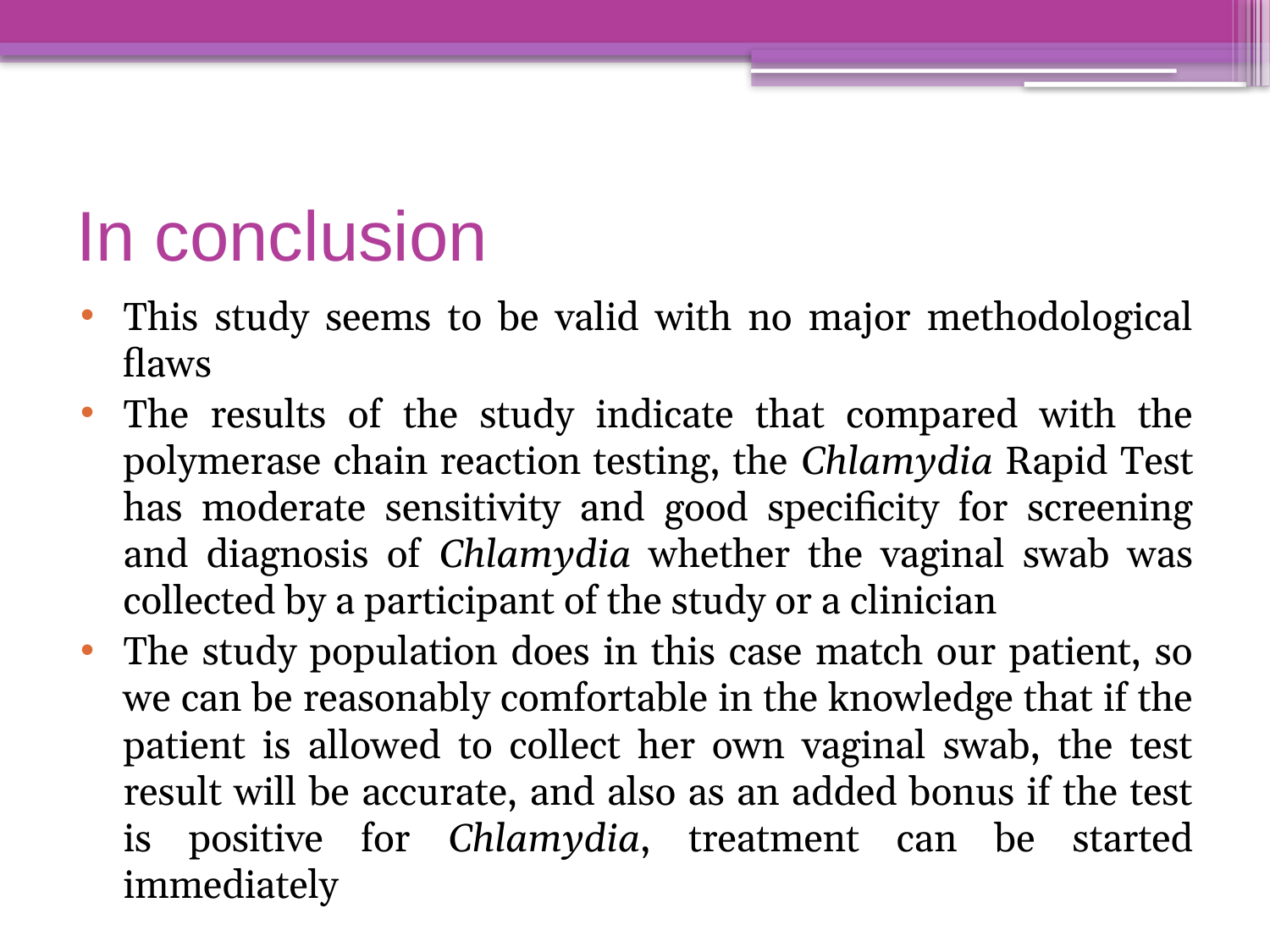

# In conclusion
This study seems to be valid with no major methodological flaws
The results of the study indicate that compared with the polymerase chain reaction testing, the Chlamydia Rapid Test has moderate sensitivity and good specificity for screening and diagnosis of Chlamydia whether the vaginal swab was collected by a participant of the study or a clinician
The study population does in this case match our patient, so we can be reasonably comfortable in the knowledge that if the patient is allowed to collect her own vaginal swab, the test result will be accurate, and also as an added bonus if the test is positive for Chlamydia, treatment can be started immediately